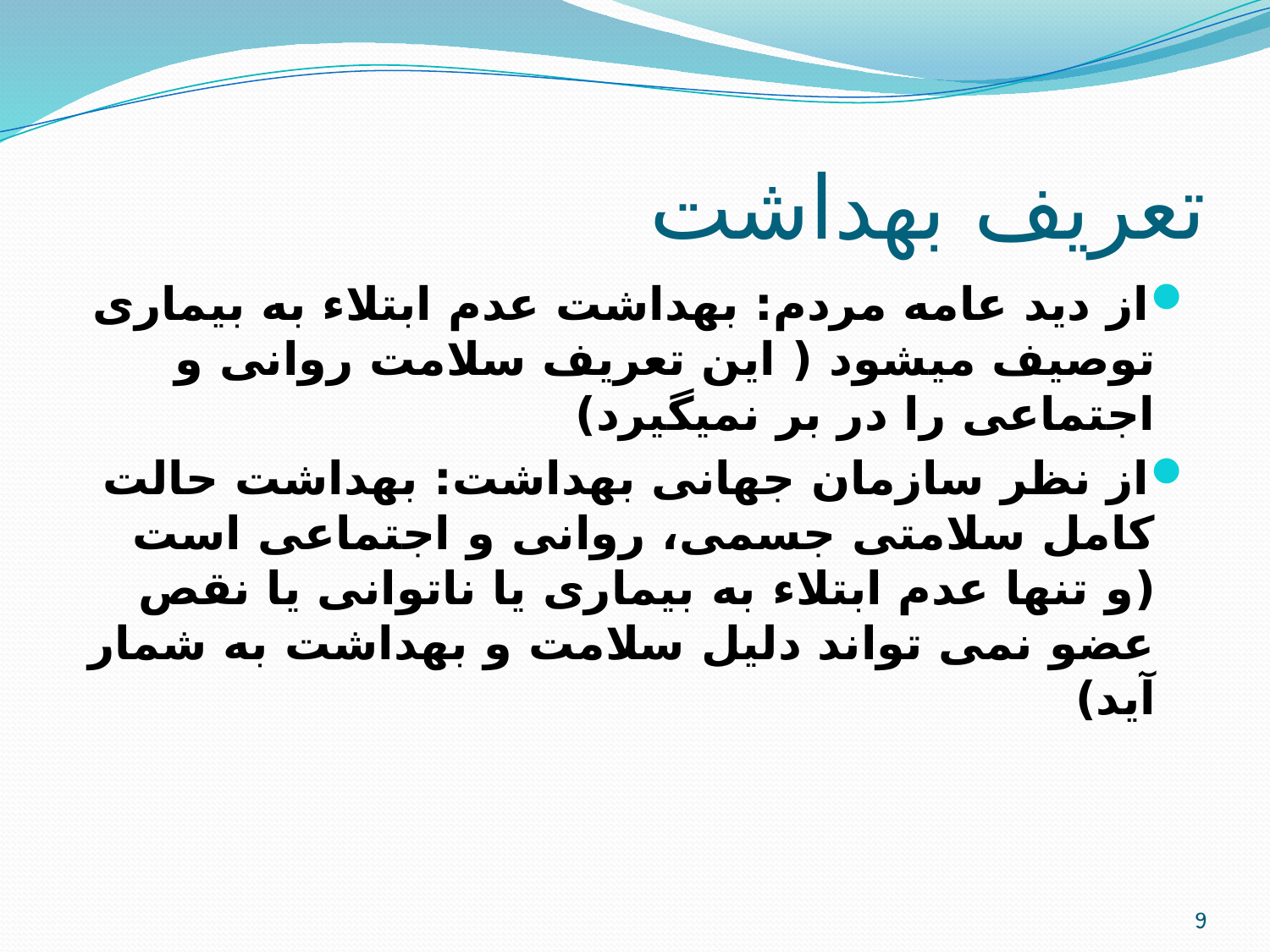

# تعریف بهداشت
از دید عامه مردم: بهداشت عدم ابتلاء به بیماری توصیف میشود ( این تعریف سلامت روانی و اجتماعی را در بر نمیگیرد)
از نظر سازمان جهانی بهداشت: بهداشت حالت کامل سلامتی جسمی، روانی و اجتماعی است (و تنها عدم ابتلاء به بیماری یا ناتوانی یا نقص عضو نمی تواند دلیل سلامت و بهداشت به شمار آید)

9